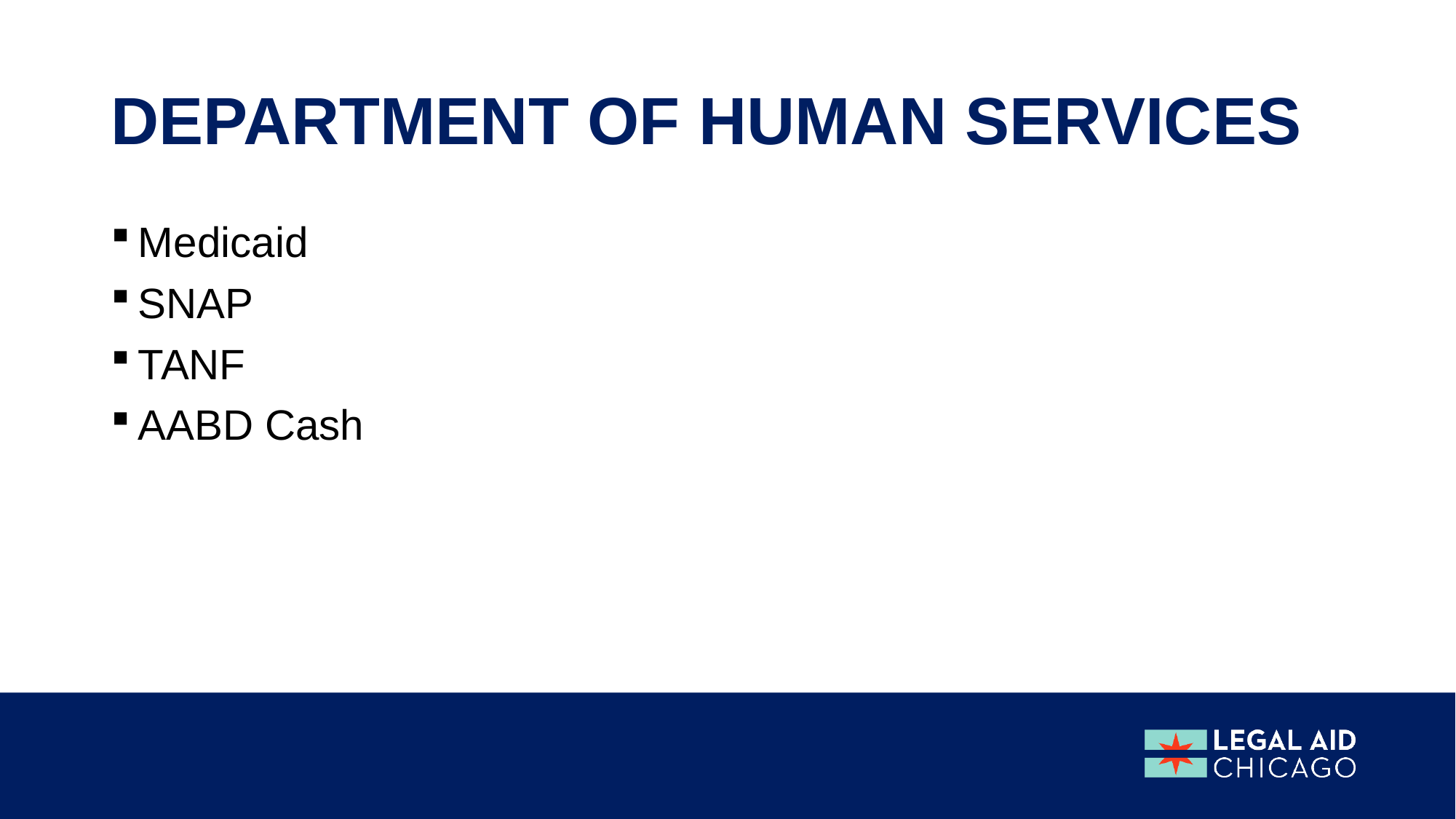

# Department of human services
Medicaid
SNAP
TANF
AABD Cash